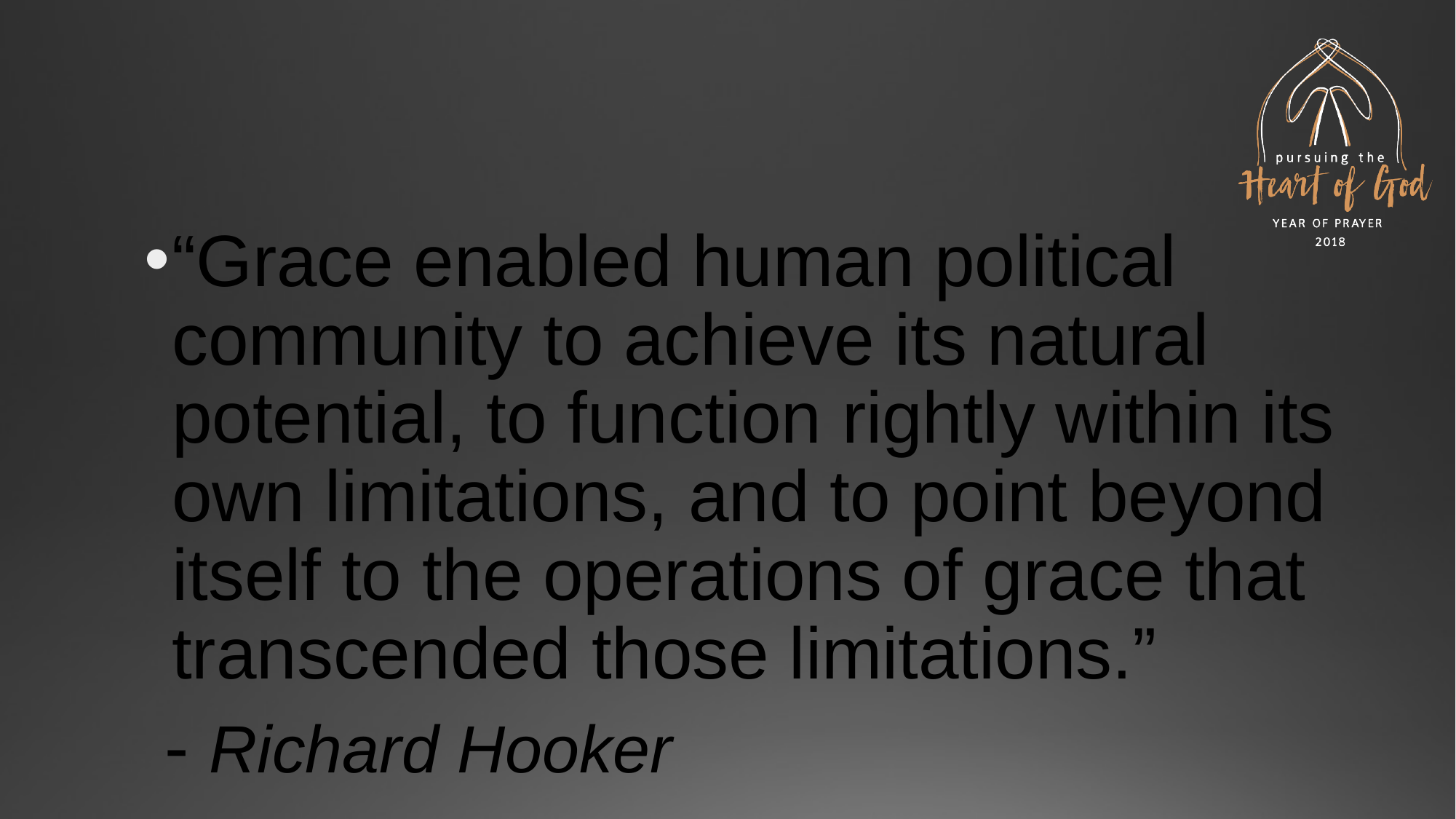

#
“Grace enabled human political community to achieve its natural potential, to function rightly within its own limitations, and to point beyond itself to the operations of grace that transcended those limitations.”
 - Richard Hooker